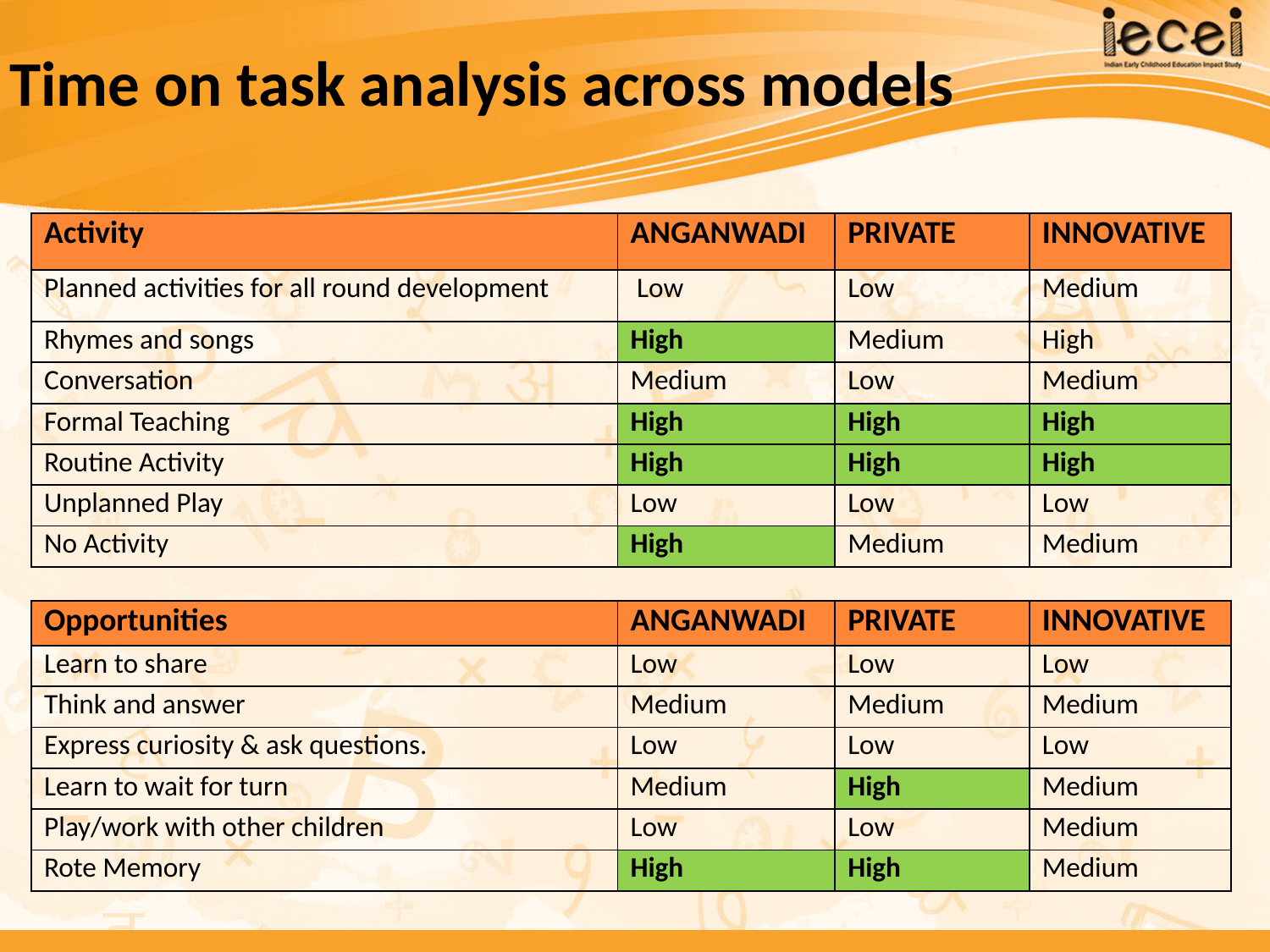

# Time on task analysis across models
| Activity | ANGANWADI | PRIVATE | INNOVATIVE |
| --- | --- | --- | --- |
| Planned activities for all round development | Low | Low | Medium |
| Rhymes and songs | High | Medium | High |
| Conversation | Medium | Low | Medium |
| Formal Teaching | High | High | High |
| Routine Activity | High | High | High |
| Unplanned Play | Low | Low | Low |
| No Activity | High | Medium | Medium |
| Opportunities | ANGANWADI | PRIVATE | INNOVATIVE |
| --- | --- | --- | --- |
| Learn to share | Low | Low | Low |
| Think and answer | Medium | Medium | Medium |
| Express curiosity & ask questions. | Low | Low | Low |
| Learn to wait for turn | Medium | High | Medium |
| Play/work with other children | Low | Low | Medium |
| Rote Memory | High | High | Medium |